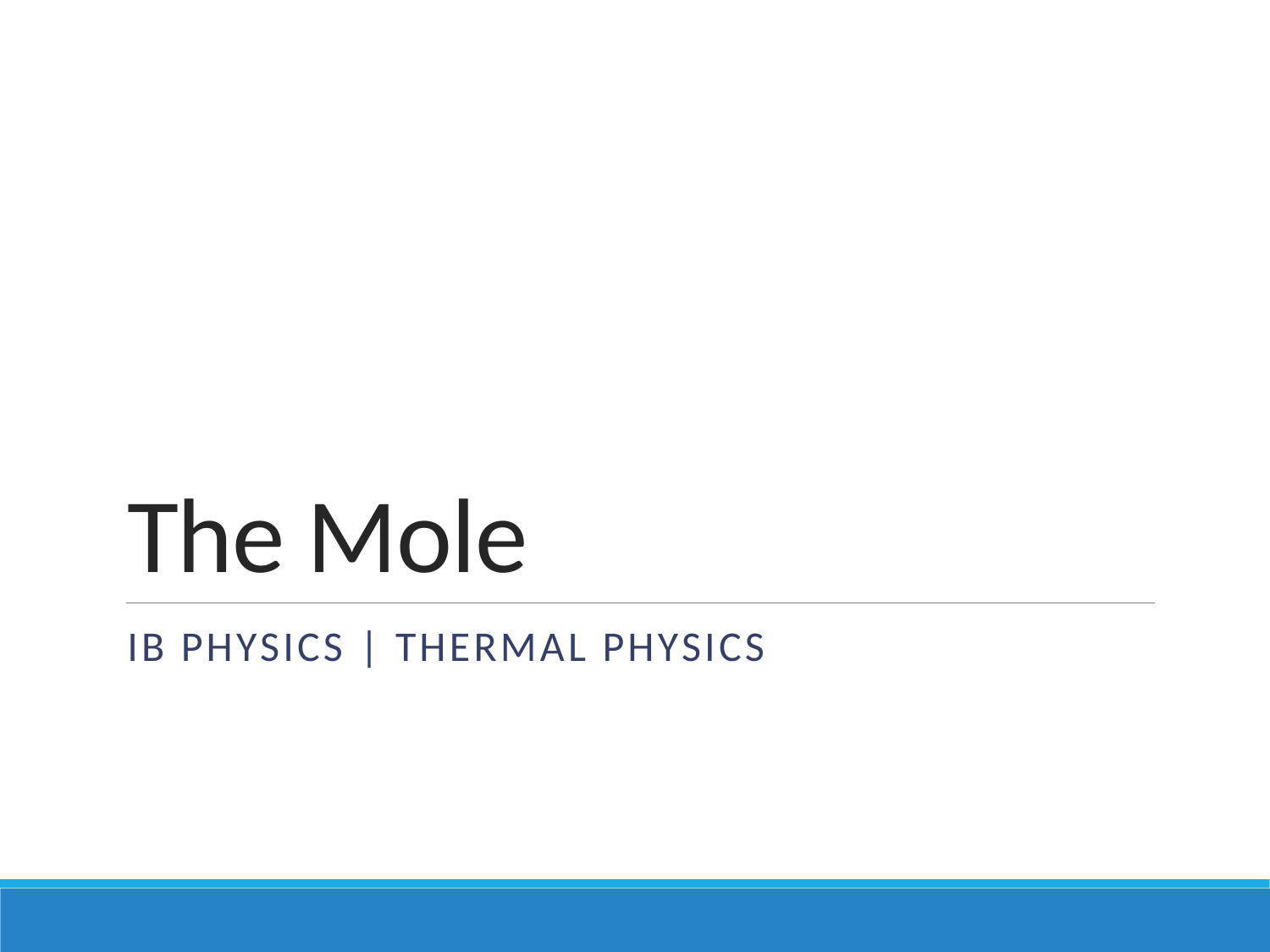

# The Mole
IB Physics | Thermal Physics